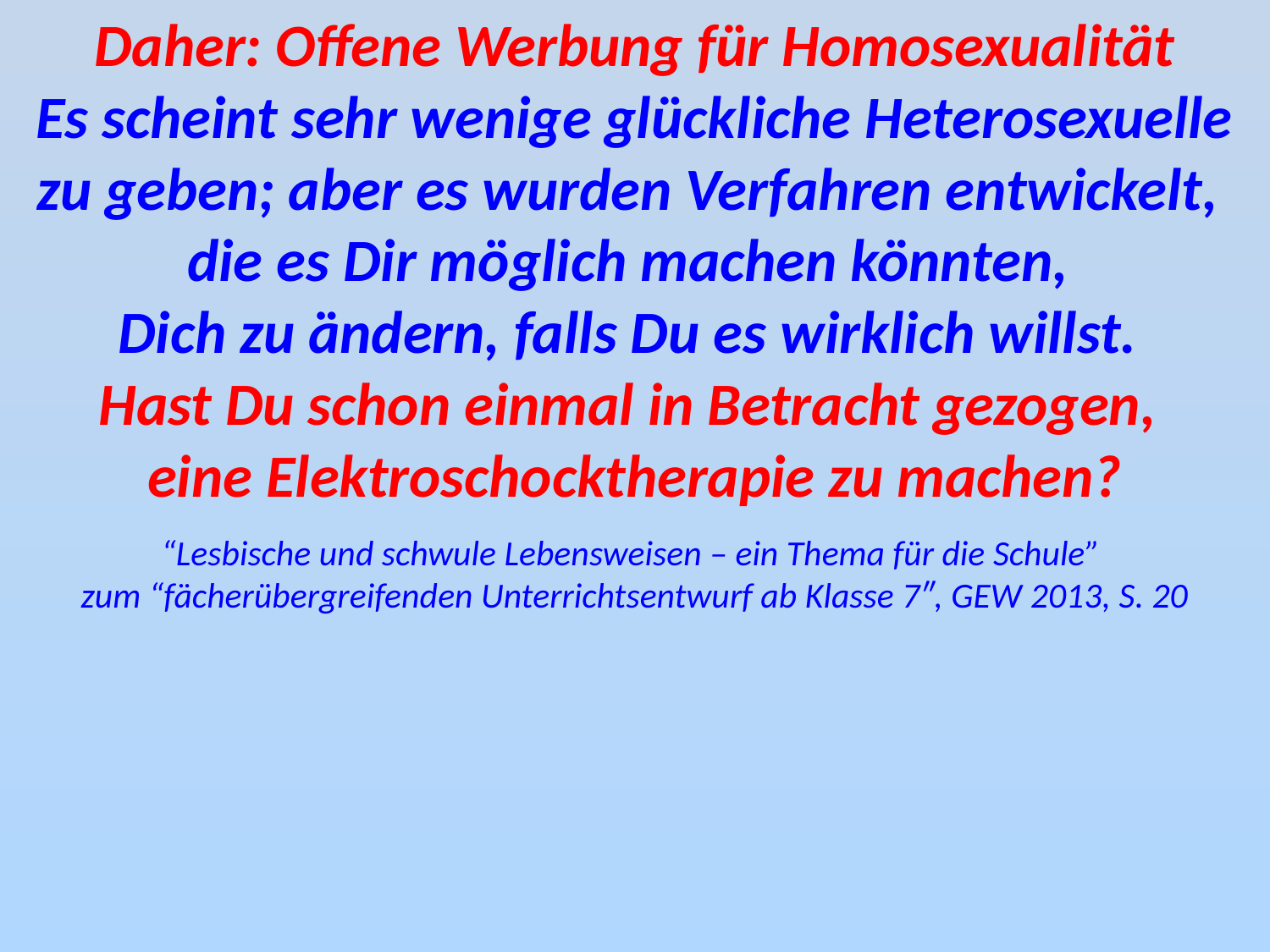

Daher: Offene Werbung für Homosexualität
Es scheint sehr wenige glückliche Heterosexuelle zu geben; aber es wurden Verfahren entwickelt,
die es Dir möglich machen könnten,
Dich zu ändern, falls Du es wirklich willst.
Hast Du schon einmal in Betracht gezogen,
eine Elektroschocktherapie zu machen?

“Lesbische und schwule Lebensweisen – ein Thema für die Schule”
zum “fächerübergreifenden Unterrichtsentwurf ab Klasse 7″, GEW 2013, S. 20